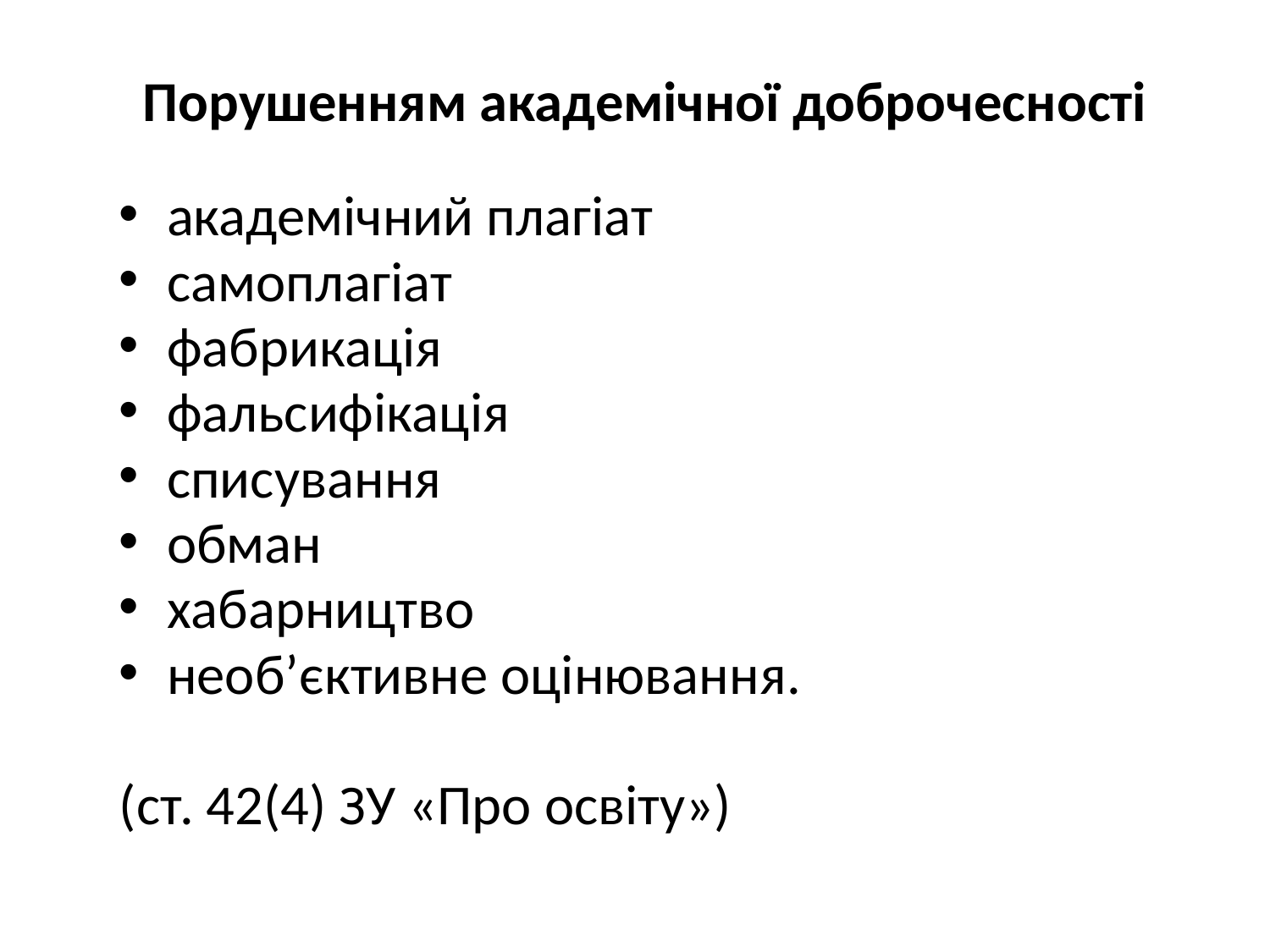

Порушенням академічної доброчесності
академічний плагіат
самоплагіат
фабрикація
фальсифікація
списування
обман
хабарництво
необ’єктивне оцінювання.

(ст. 42(4) ЗУ «Про освіту»)